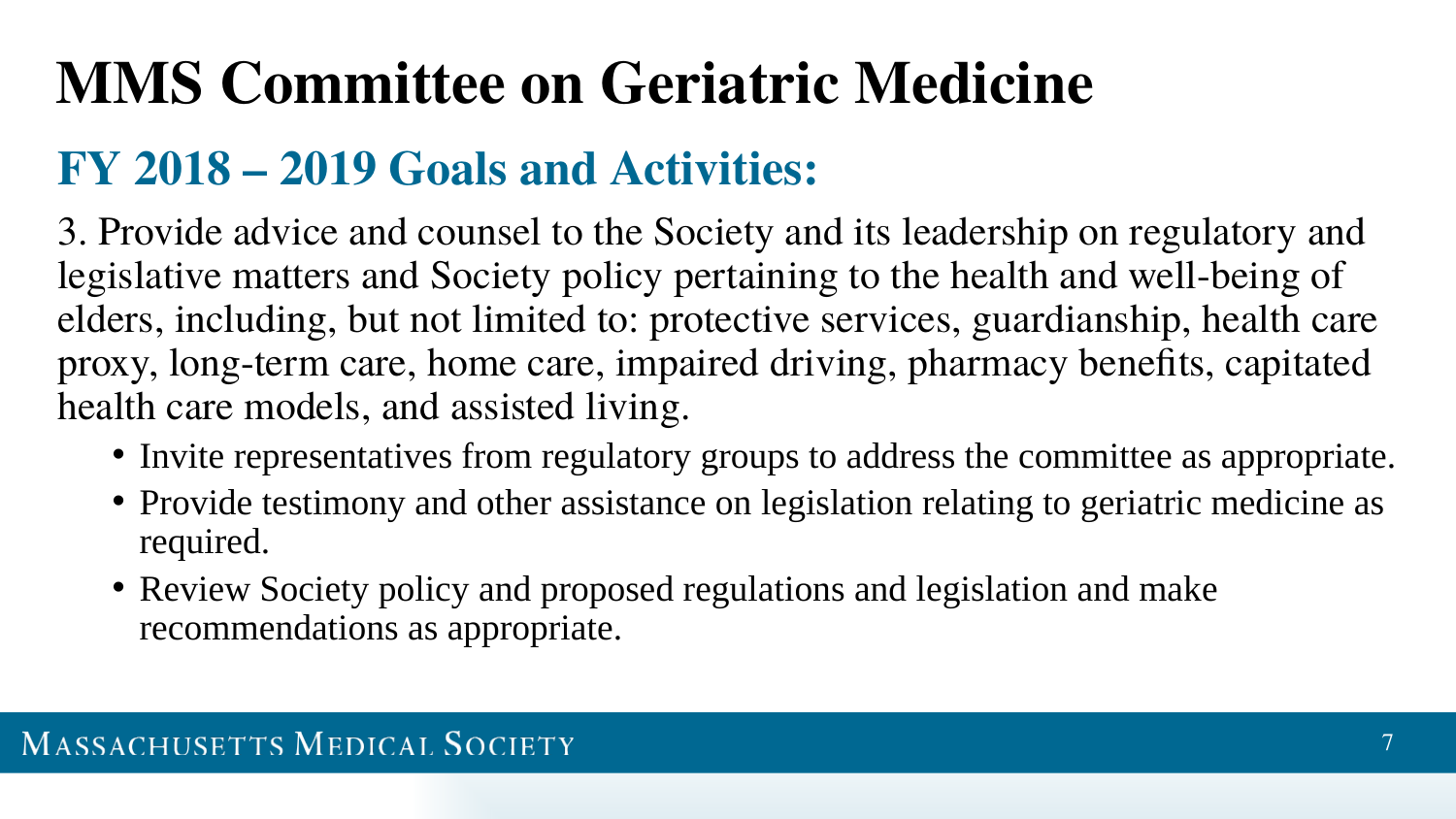

# MMS Committee on Geriatric Medicine
FY 2018 – 2019 Goals and Activities:
3. Provide advice and counsel to the Society and its leadership on regulatory and legislative matters and Society policy pertaining to the health and well-being of elders, including, but not limited to: protective services, guardianship, health care proxy, long-term care, home care, impaired driving, pharmacy benefits, capitated health care models, and assisted living.
Invite representatives from regulatory groups to address the committee as appropriate.
Provide testimony and other assistance on legislation relating to geriatric medicine as required.
Review Society policy and proposed regulations and legislation and make recommendations as appropriate.

7